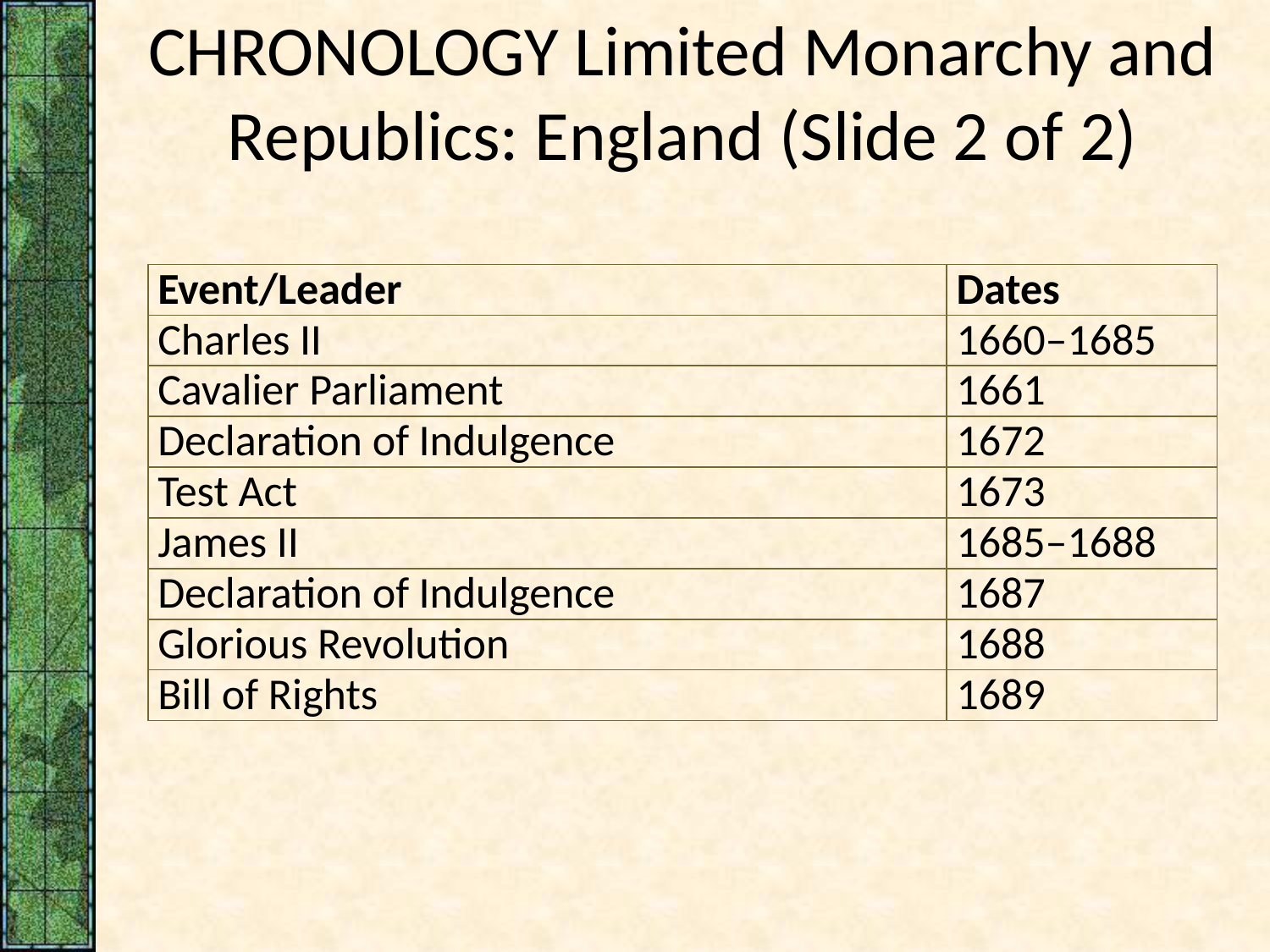

# CHRONOLOGY Limited Monarchy and Republics: England (Slide 2 of 2)
| Event/Leader | Dates |
| --- | --- |
| Charles II | 1660–1685 |
| Cavalier Parliament | 1661 |
| Declaration of Indulgence | 1672 |
| Test Act | 1673 |
| James II | 1685–1688 |
| Declaration of Indulgence | 1687 |
| Glorious Revolution | 1688 |
| Bill of Rights | 1689 |